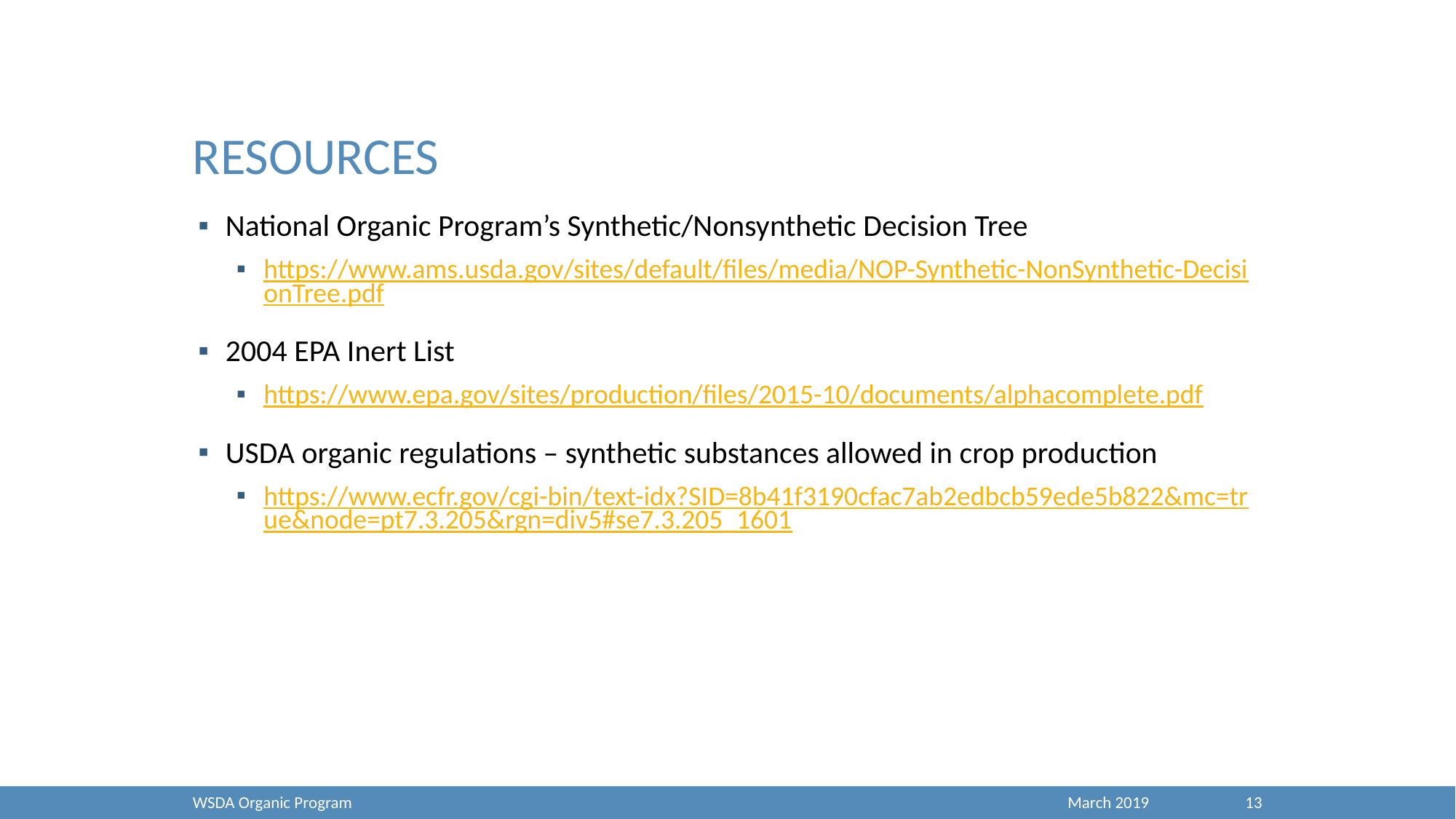

# Resources
National Organic Program’s Synthetic/Nonsynthetic Decision Tree
https://www.ams.usda.gov/sites/default/files/media/NOP-Synthetic-NonSynthetic-DecisionTree.pdf
2004 EPA Inert List
https://www.epa.gov/sites/production/files/2015-10/documents/alphacomplete.pdf
USDA organic regulations – synthetic substances allowed in crop production
https://www.ecfr.gov/cgi-bin/text-idx?SID=8b41f3190cfac7ab2edbcb59ede5b822&mc=true&node=pt7.3.205&rgn=div5#se7.3.205_1601
WSDA Organic Program
March 2019
13